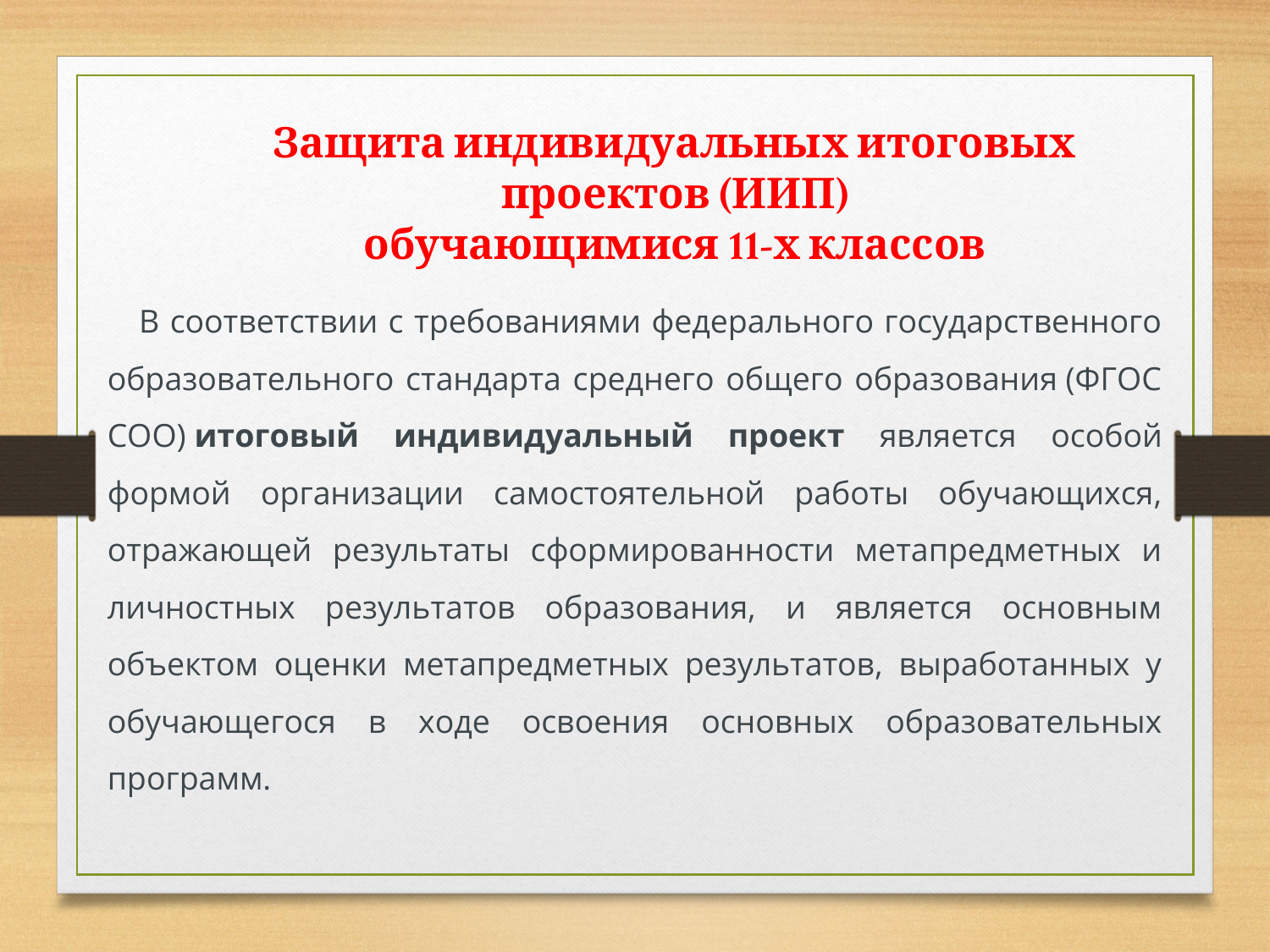

Защита индивидуальных итоговых проектов (ИИП)
обучающимися 11-х классов
   В соответствии с требованиями федерального государственного образовательного стандарта среднего общего образования (ФГОС СОО) итоговый индивидуальный проект является особой формой организации самостоятельной работы обучающихся, отражающей результаты сформированности метапредметных и личностных результатов образования, и является основным объектом оценки метапредметных результатов, выработанных у обучающегося в ходе освоения основных образовательных программ.